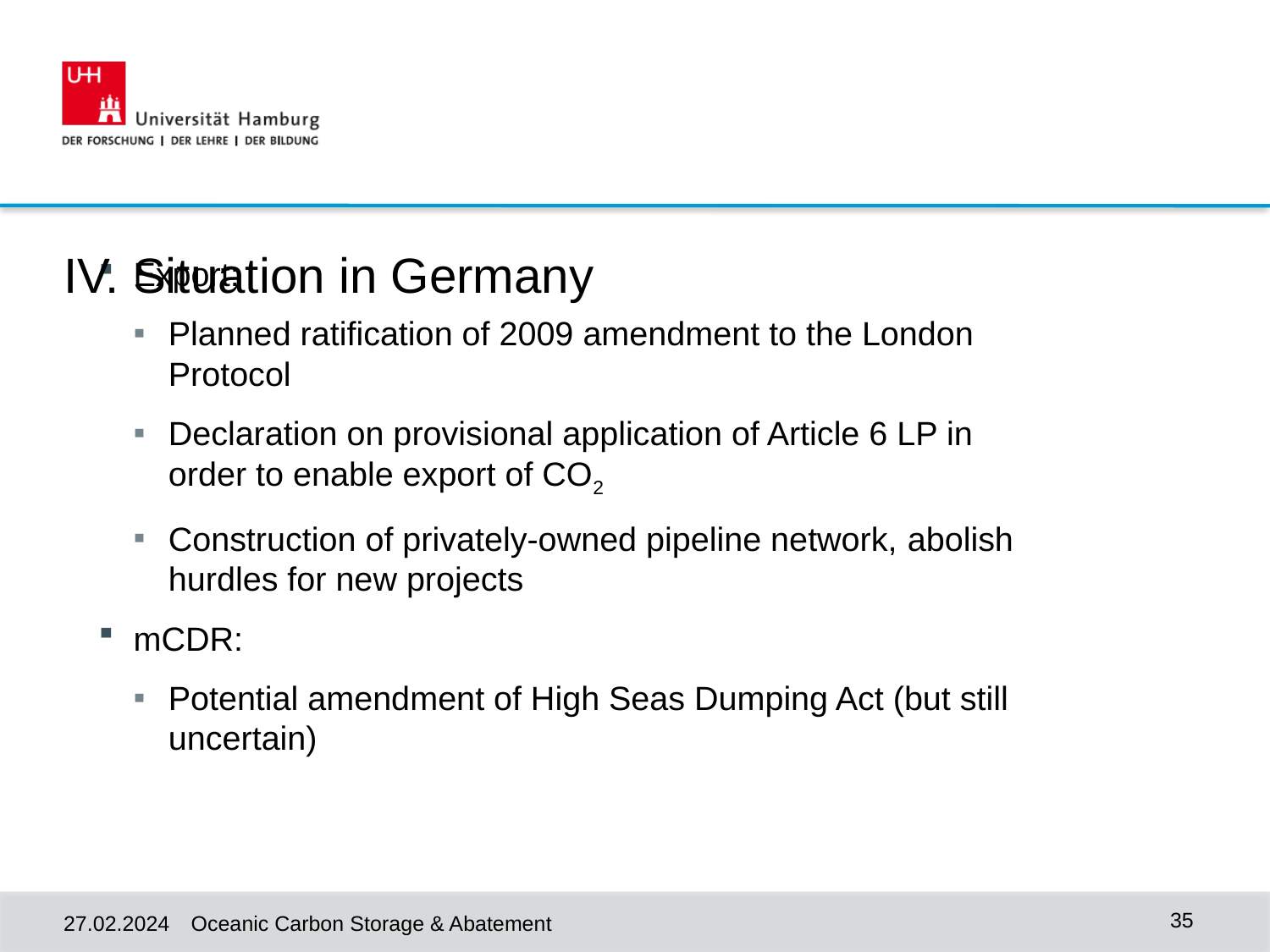

IV. Situation in Germany
Export:
Planned ratification of 2009 amendment to the London Protocol
Declaration on provisional application of Article 6 LP in order to enable export of CO2
Construction of privately-owned pipeline network, abolish hurdles for new projects
mCDR:
Potential amendment of High Seas Dumping Act (but still uncertain)

27.02.2024
Oceanic Carbon Storage & Abatement
35